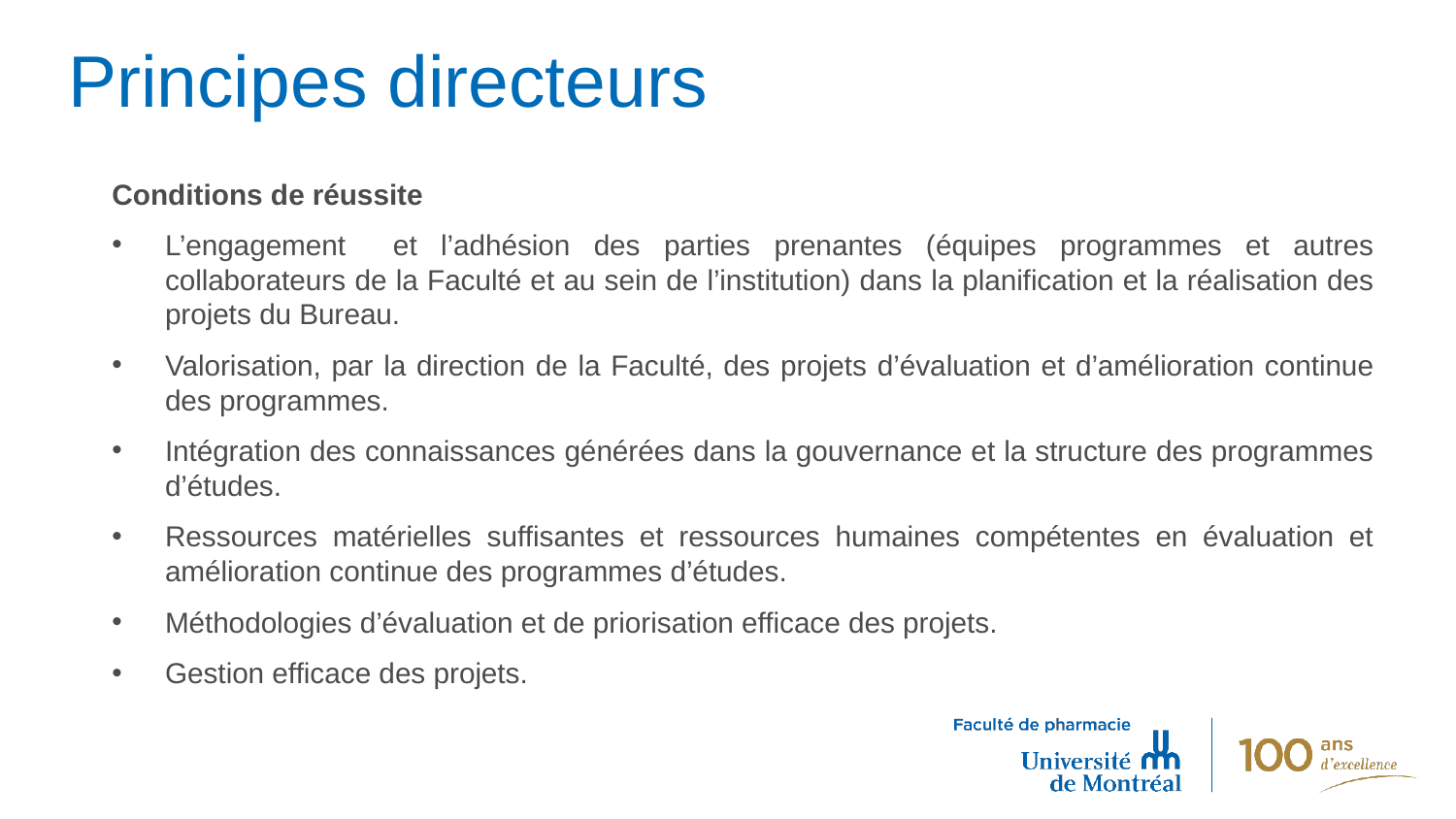

# Principes directeurs
Conditions de réussite
L’engagement  et l’adhésion des parties prenantes (équipes programmes et autres collaborateurs de la Faculté et au sein de l’institution) dans la planification et la réalisation des projets du Bureau.
Valorisation, par la direction de la Faculté, des projets d’évaluation et d’amélioration continue des programmes.
Intégration des connaissances générées dans la gouvernance et la structure des programmes d’études.
Ressources matérielles suffisantes et ressources humaines compétentes en évaluation et amélioration continue des programmes d’études.
Méthodologies d’évaluation et de priorisation efficace des projets.
Gestion efficace des projets.